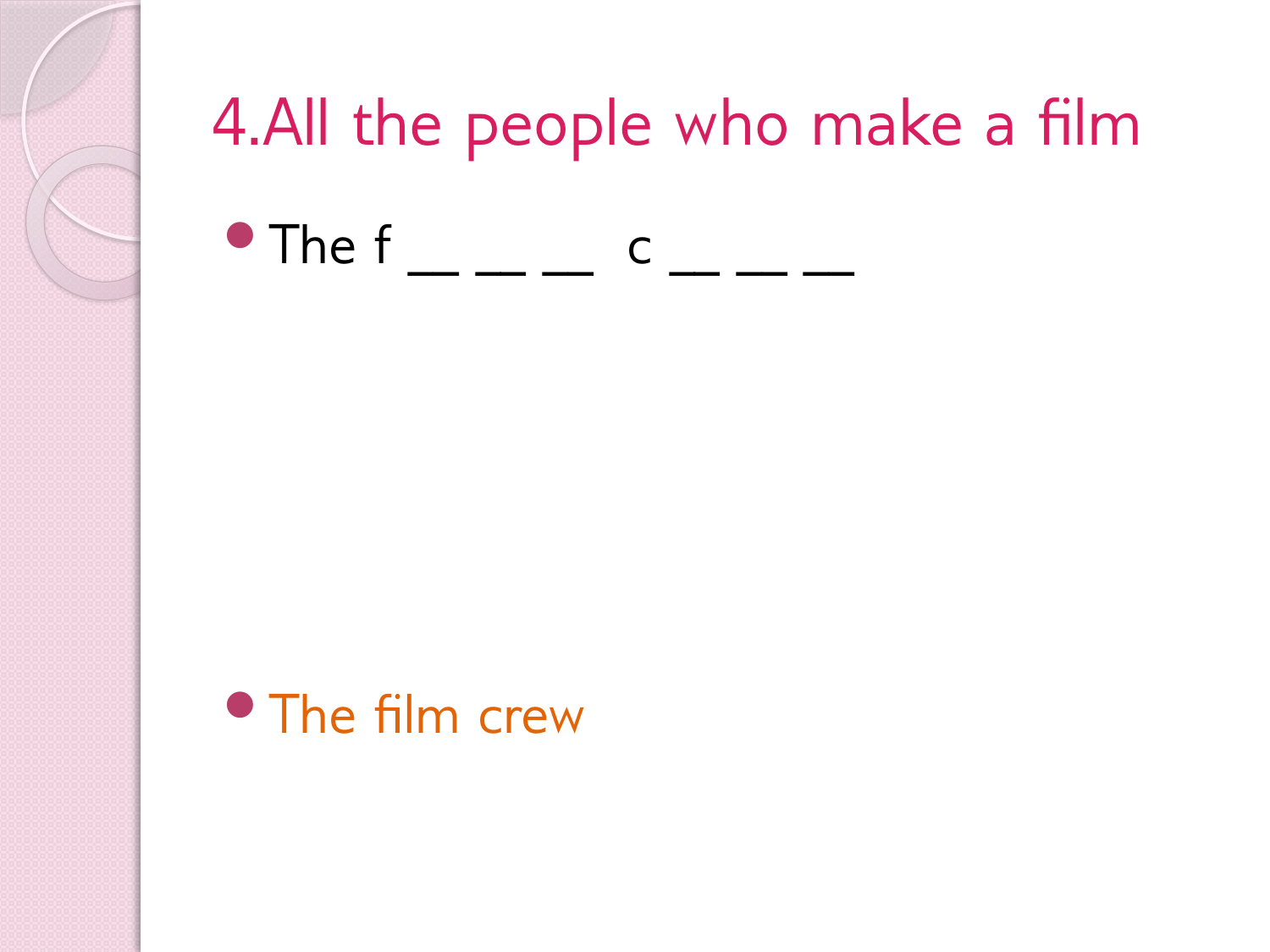

# 4.All the people who make a film
The f __ __ __  c __ __ __

The film crew